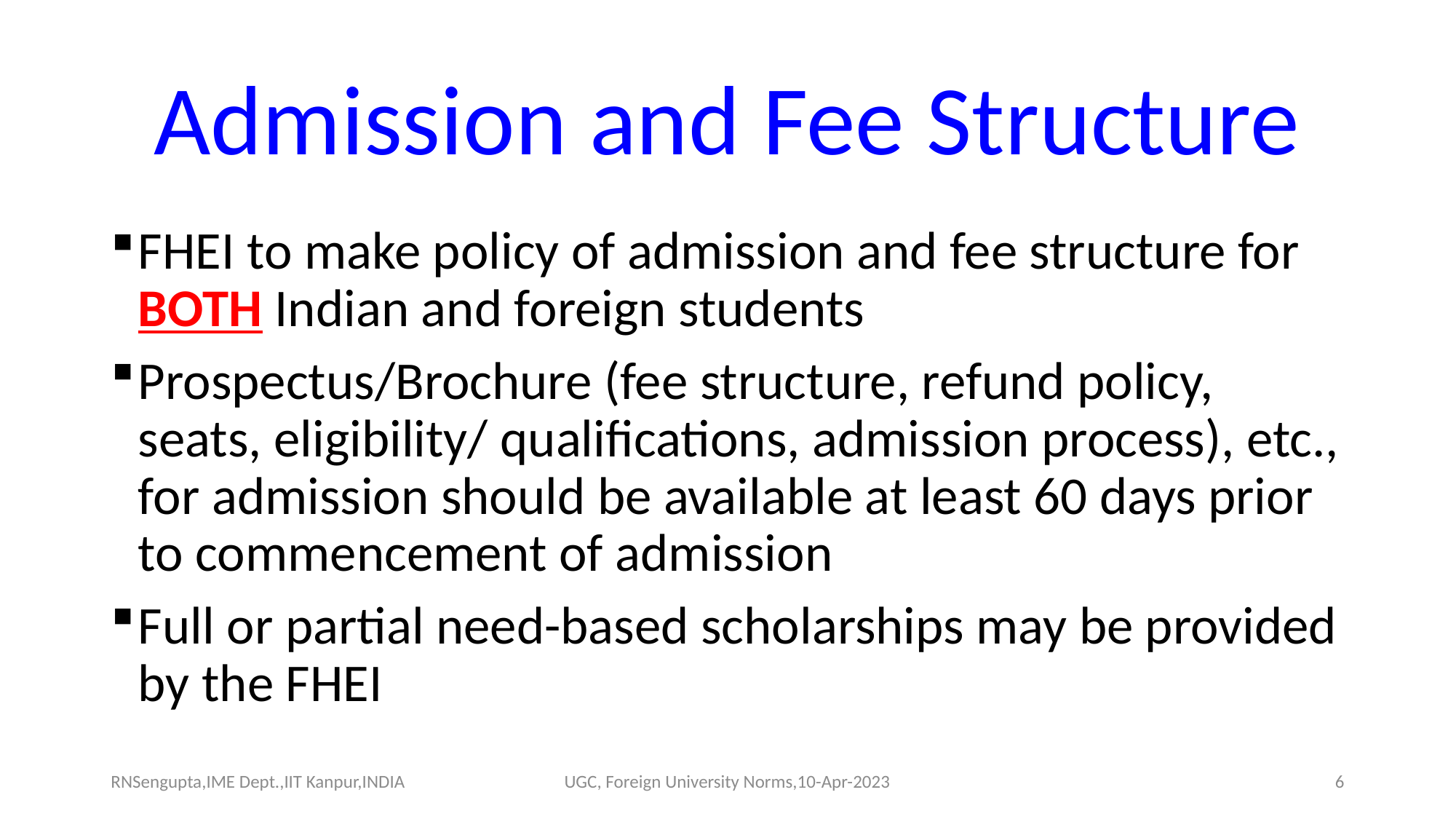

# Admission and Fee Structure
FHEI to make policy of admission and fee structure for BOTH Indian and foreign students
Prospectus/Brochure (fee structure, refund policy, seats, eligibility/ qualifications, admission process), etc., for admission should be available at least 60 days prior to commencement of admission
Full or partial need-based scholarships may be provided by the FHEI
RNSengupta,IME Dept.,IIT Kanpur,INDIA
UGC, Foreign University Norms,10-Apr-2023
6